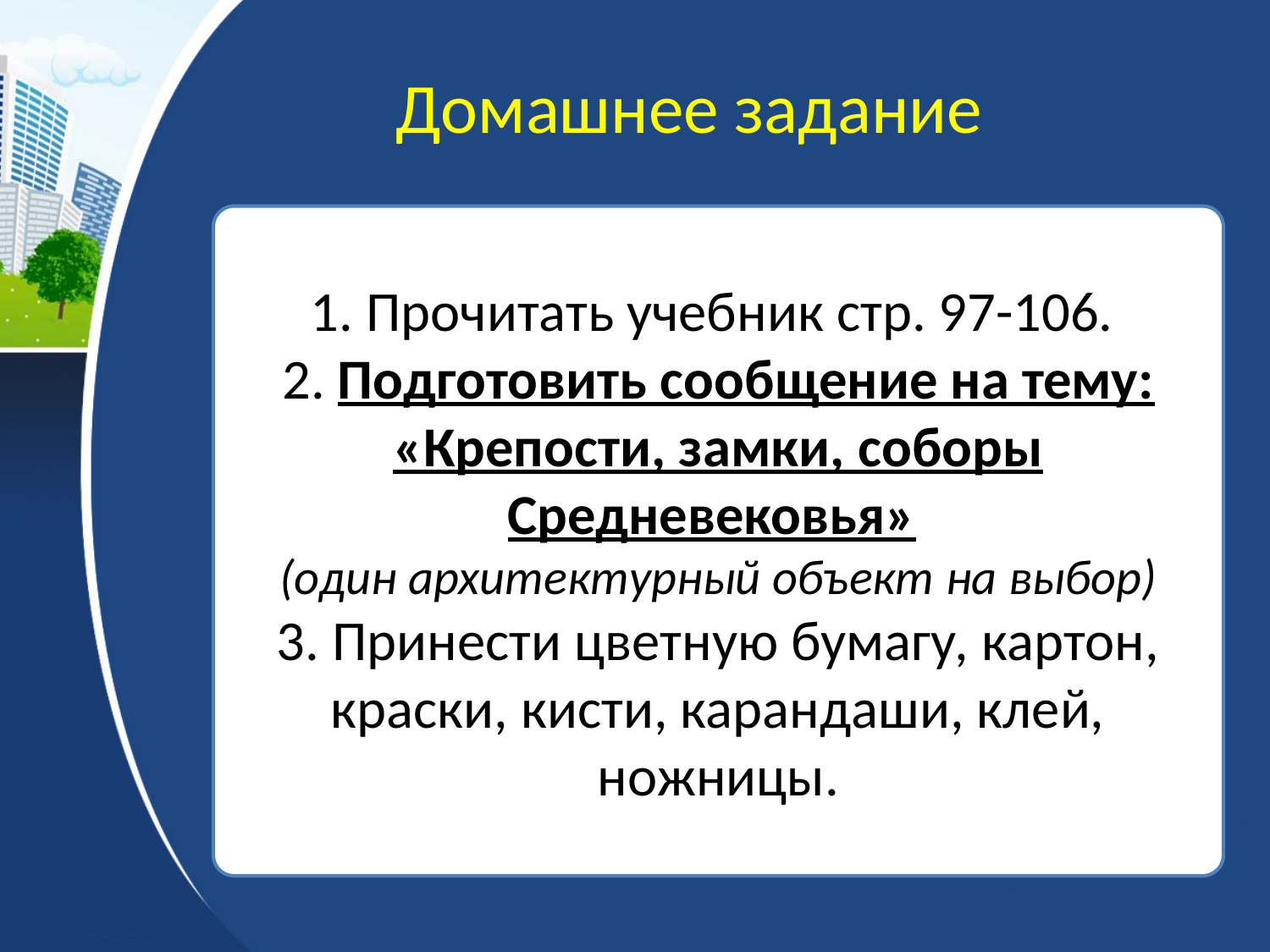

Домашнее задание
1. Прочитать учебник стр. 97-106.
2. Подготовить сообщение на тему: «Крепости, замки, соборы Средневековья»
(один архитектурный объект на выбор)
3. Принести цветную бумагу, картон, краски, кисти, карандаши, клей, ножницы.